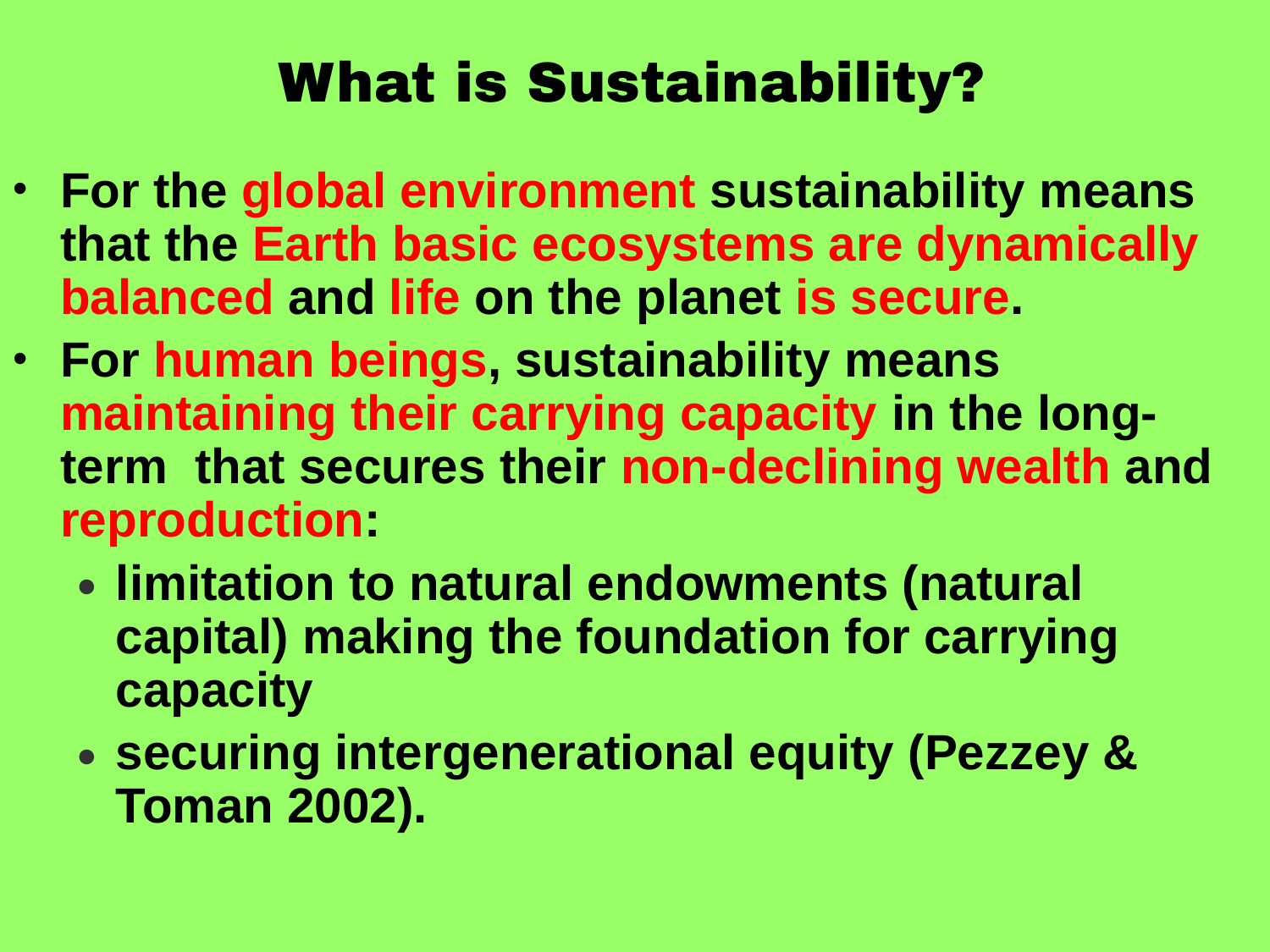

# What is Sustainability?
For the global environment sustainability means that the Earth basic ecosystems are dynamically balanced and life on the planet is secure.
For human beings, sustainability means maintaining their carrying capacity in the long-term  that secures their non-declining wealth and reproduction:
limitation to natural endowments (natural capital) making the foundation for carrying capacity
securing intergenerational equity (Pezzey & Toman 2002).